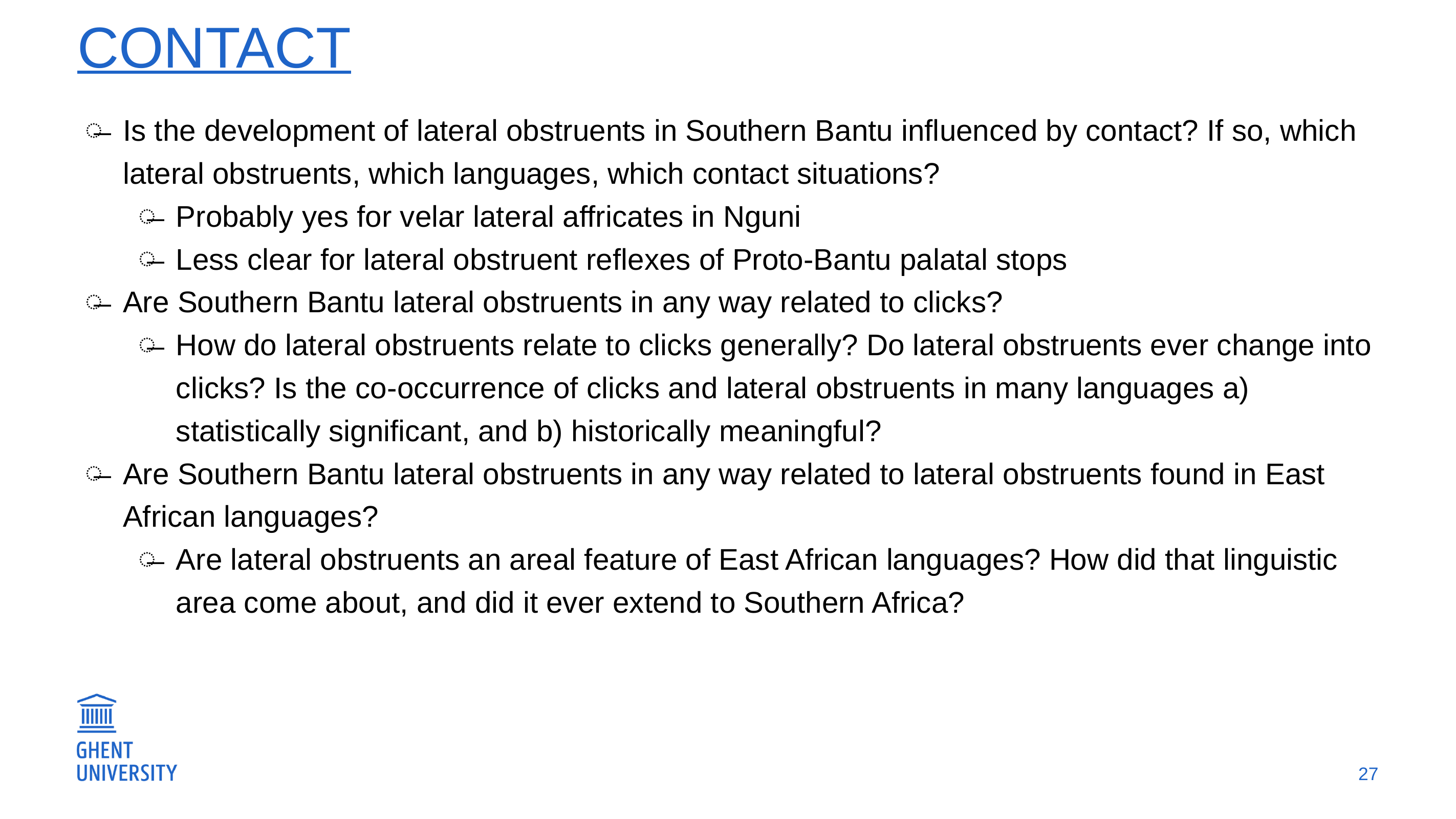

# contact
Is the development of lateral obstruents in Southern Bantu influenced by contact? If so, which lateral obstruents, which languages, which contact situations?
Probably yes for velar lateral affricates in Nguni
Less clear for lateral obstruent reflexes of Proto-Bantu palatal stops
Are Southern Bantu lateral obstruents in any way related to clicks?
How do lateral obstruents relate to clicks generally? Do lateral obstruents ever change into clicks? Is the co-occurrence of clicks and lateral obstruents in many languages a) statistically significant, and b) historically meaningful?
Are Southern Bantu lateral obstruents in any way related to lateral obstruents found in East African languages?
Are lateral obstruents an areal feature of East African languages? How did that linguistic area come about, and did it ever extend to Southern Africa?

27